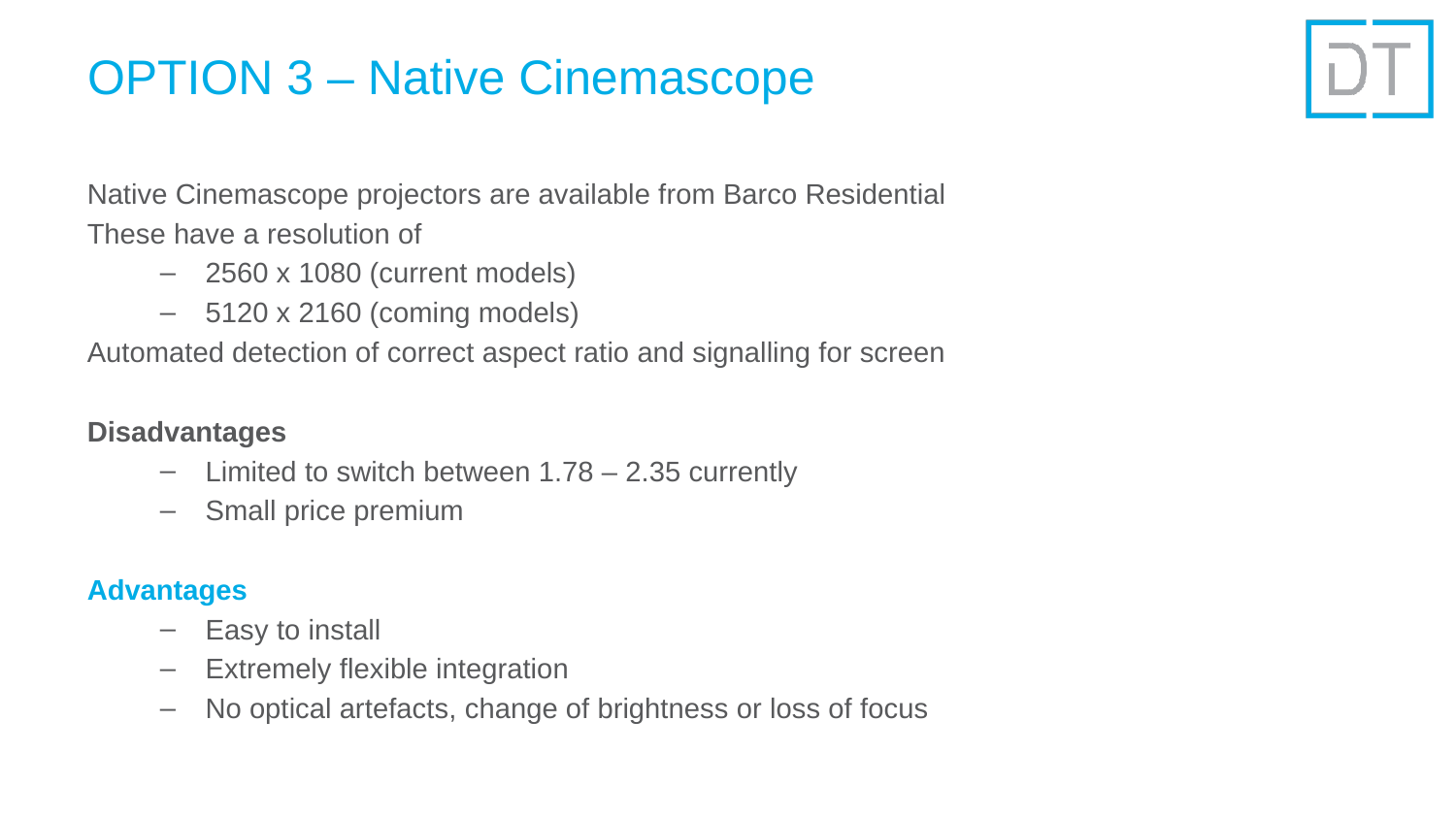

# OPTION 3 – Native Cinemascope
Native Cinemascope projectors are available from Barco Residential
These have a resolution of
2560 x 1080 (current models)
5120 x 2160 (coming models)
Automated detection of correct aspect ratio and signalling for screen

Disadvantages
Limited to switch between 1.78 – 2.35 currently
Small price premium

Advantages
Easy to install
Extremely flexible integration
No optical artefacts, change of brightness or loss of focus